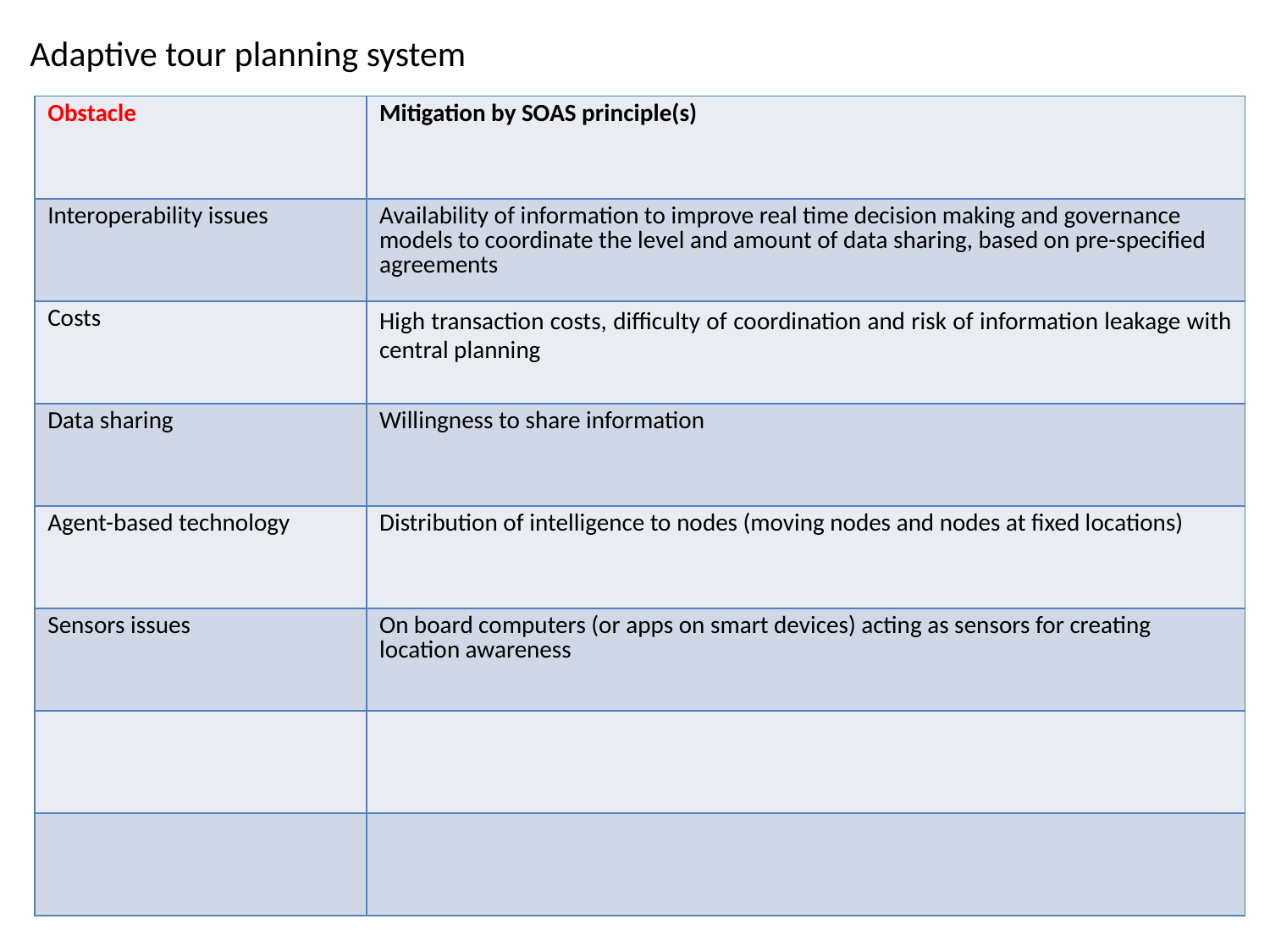

# Adaptive tour planning system
| Obstacle | Mitigation by SOAS principle(s) |
| --- | --- |
| Interoperability issues | Availability of information to improve real time decision making and governance models to coordinate the level and amount of data sharing, based on pre-specified agreements |
| Costs | High transaction costs, difficulty of coordination and risk of information leakage with central planning |
| Data sharing | Willingness to share information |
| Agent-based technology | Distribution of intelligence to nodes (moving nodes and nodes at fixed locations) |
| Sensors issues | On board computers (or apps on smart devices) acting as sensors for creating location awareness |
|  |  |
|  |  |